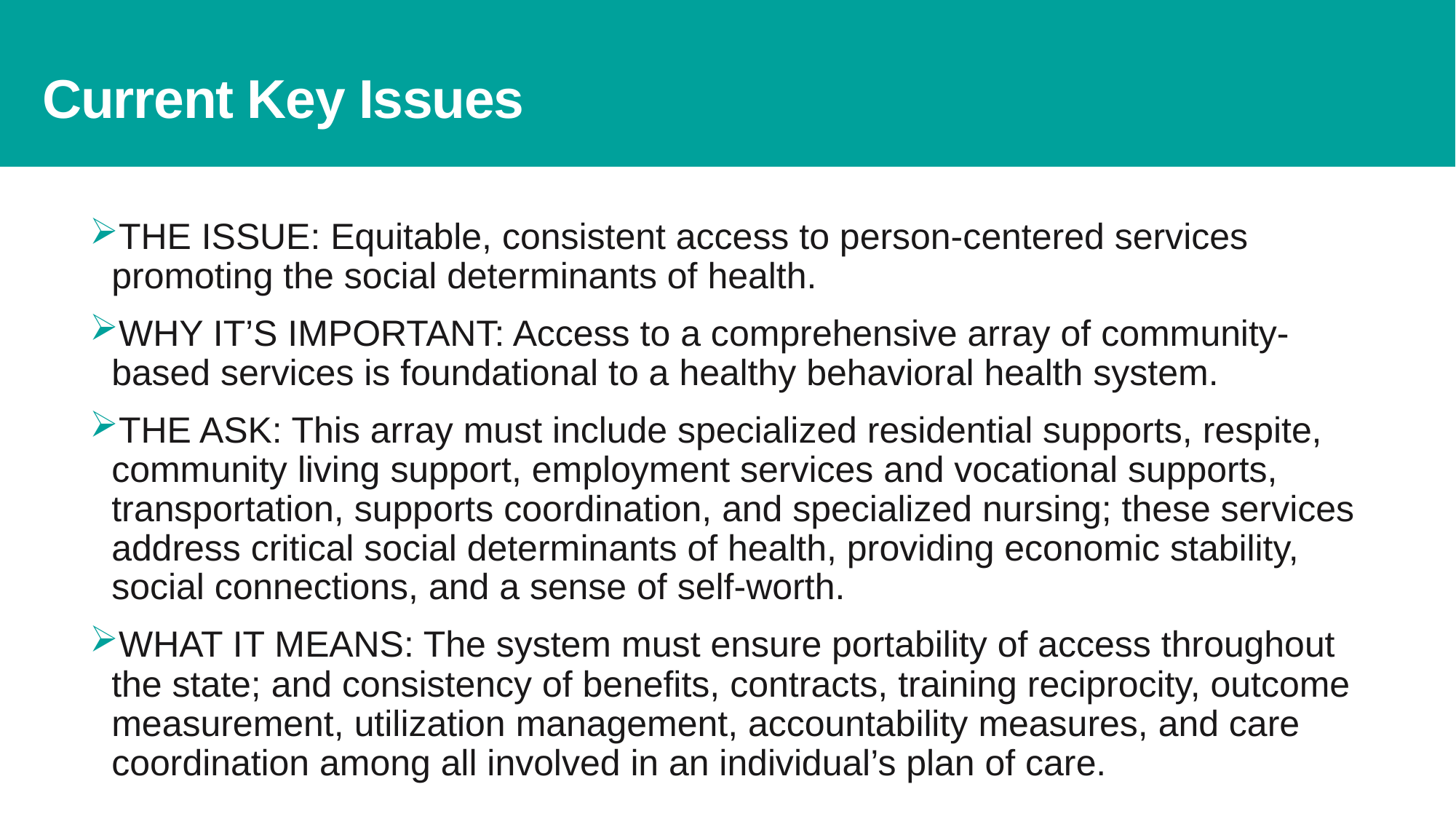

# Current Key Issues
THE ISSUE: Equitable, consistent access to person-centered services promoting the social determinants of health.
WHY IT’S IMPORTANT: Access to a comprehensive array of community-based services is foundational to a healthy behavioral health system.
THE ASK: This array must include specialized residential supports, respite, community living support, employment services and vocational supports, transportation, supports coordination, and specialized nursing; these services address critical social determinants of health, providing economic stability, social connections, and a sense of self-worth.
WHAT IT MEANS: The system must ensure portability of access throughout the state; and consistency of benefits, contracts, training reciprocity, outcome measurement, utilization management, accountability measures, and care coordination among all involved in an individual’s plan of care.